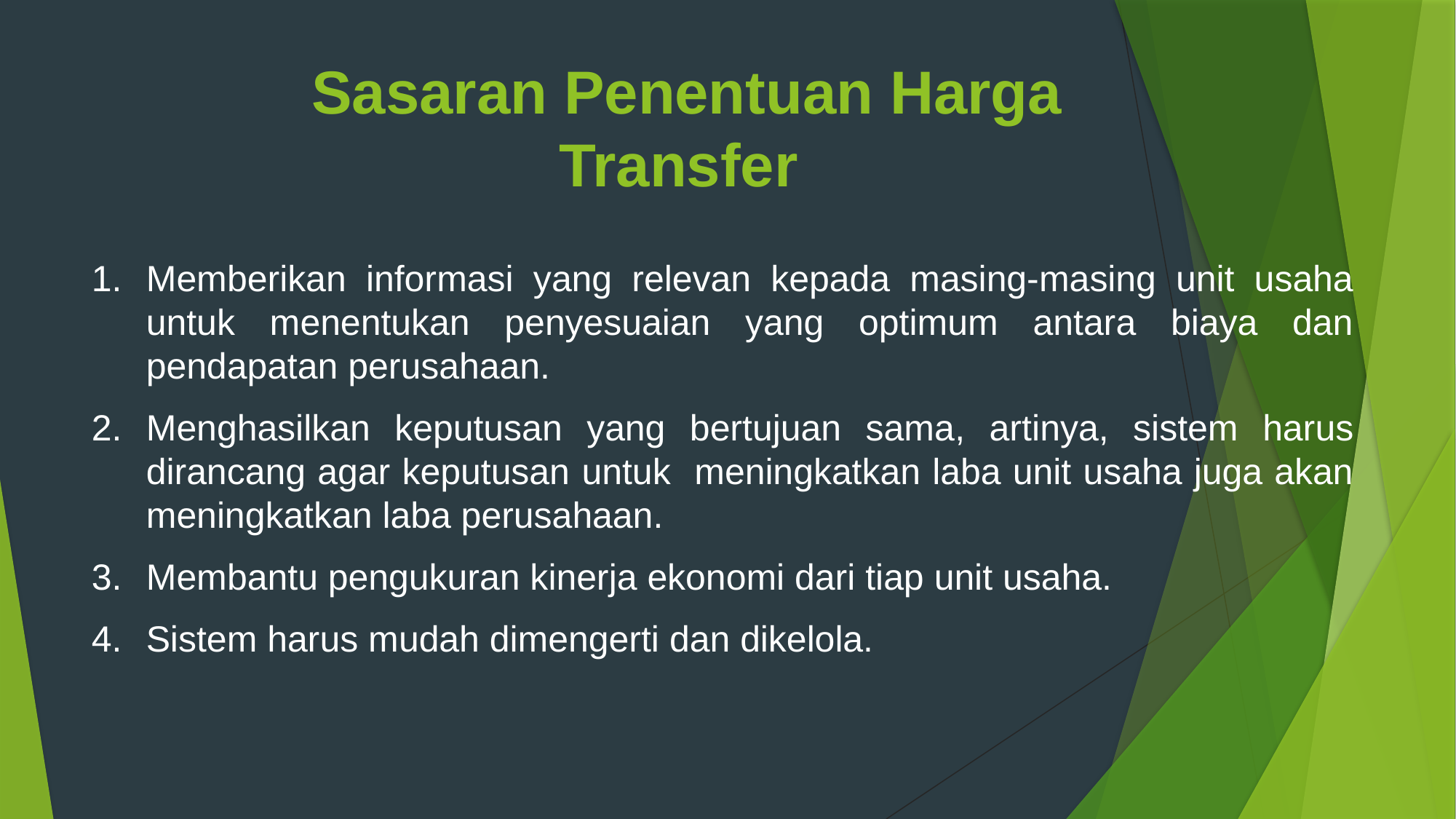

# Sasaran Penentuan Harga Transfer
Memberikan informasi yang relevan kepada masing-masing unit usaha untuk menentukan penyesuaian yang optimum antara biaya dan pendapatan perusahaan.
Menghasilkan keputusan yang bertujuan sama, artinya, sistem harus dirancang agar keputusan untuk  meningkatkan laba unit usaha juga akan meningkatkan laba perusahaan.
Membantu pengukuran kinerja ekonomi dari tiap unit usaha.
Sistem harus mudah dimengerti dan dikelola.